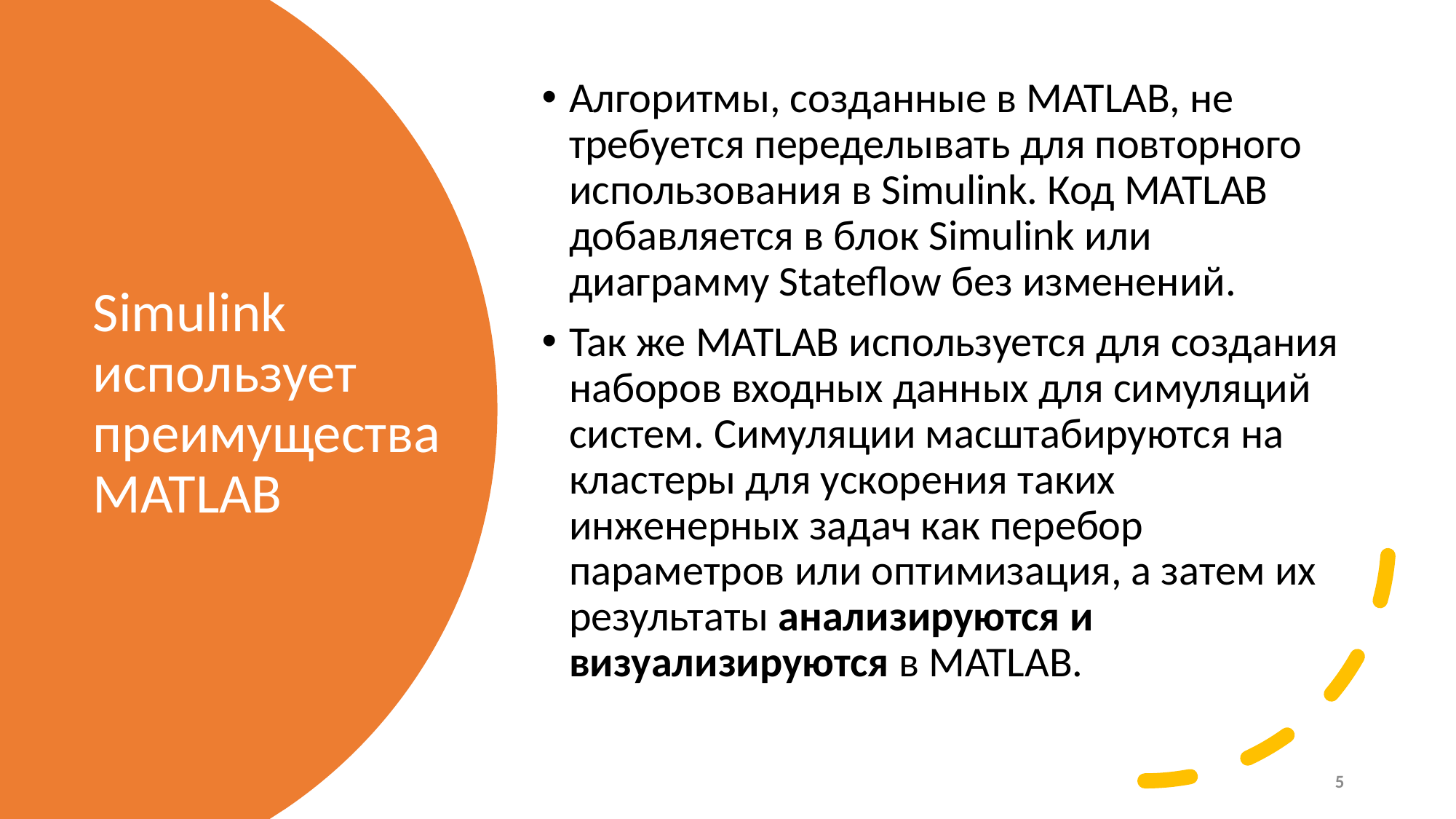

Алгоритмы, созданные в MATLAB, не требуется переделывать для повторного использования в Simulink. Код MATLAB добавляется в блок Simulink или диаграмму Stateflow без изменений.
Так же MATLAB используется для создания наборов входных данных для симуляций систем. Симуляции масштабируются на кластеры для ускорения таких инженерных задач как перебор параметров или оптимизация, а затем их результаты анализируются и визуализируются в MATLAB.

# Simulink использует преимущества MATLAB

5